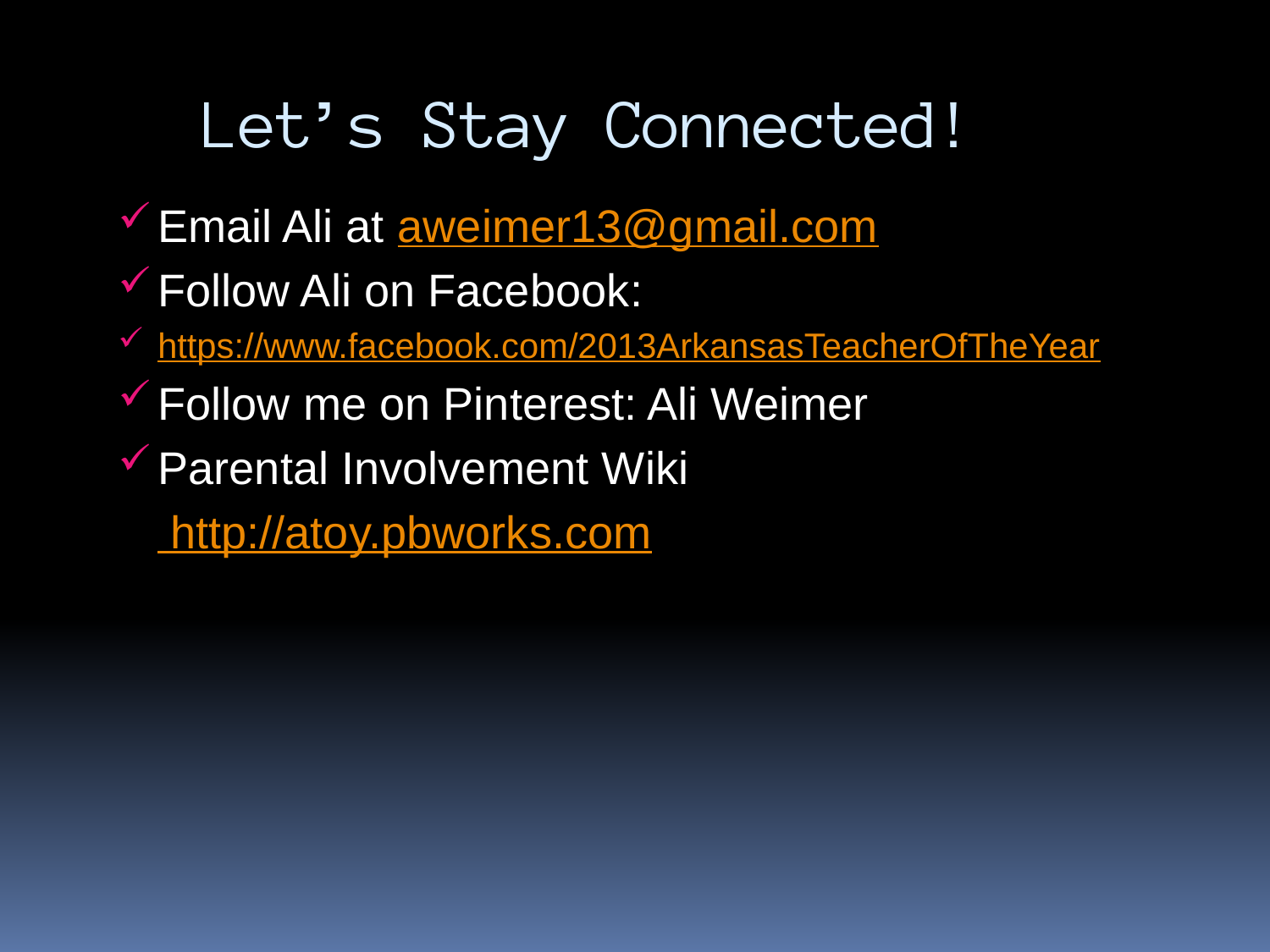

Let’s Stay Connected!
Email Ali at aweimer13@gmail.com
Follow Ali on Facebook:
https://www.facebook.com/2013ArkansasTeacherOfTheYear
Follow me on Pinterest: Ali Weimer
Parental Involvement Wiki
	 http://atoy.pbworks.com